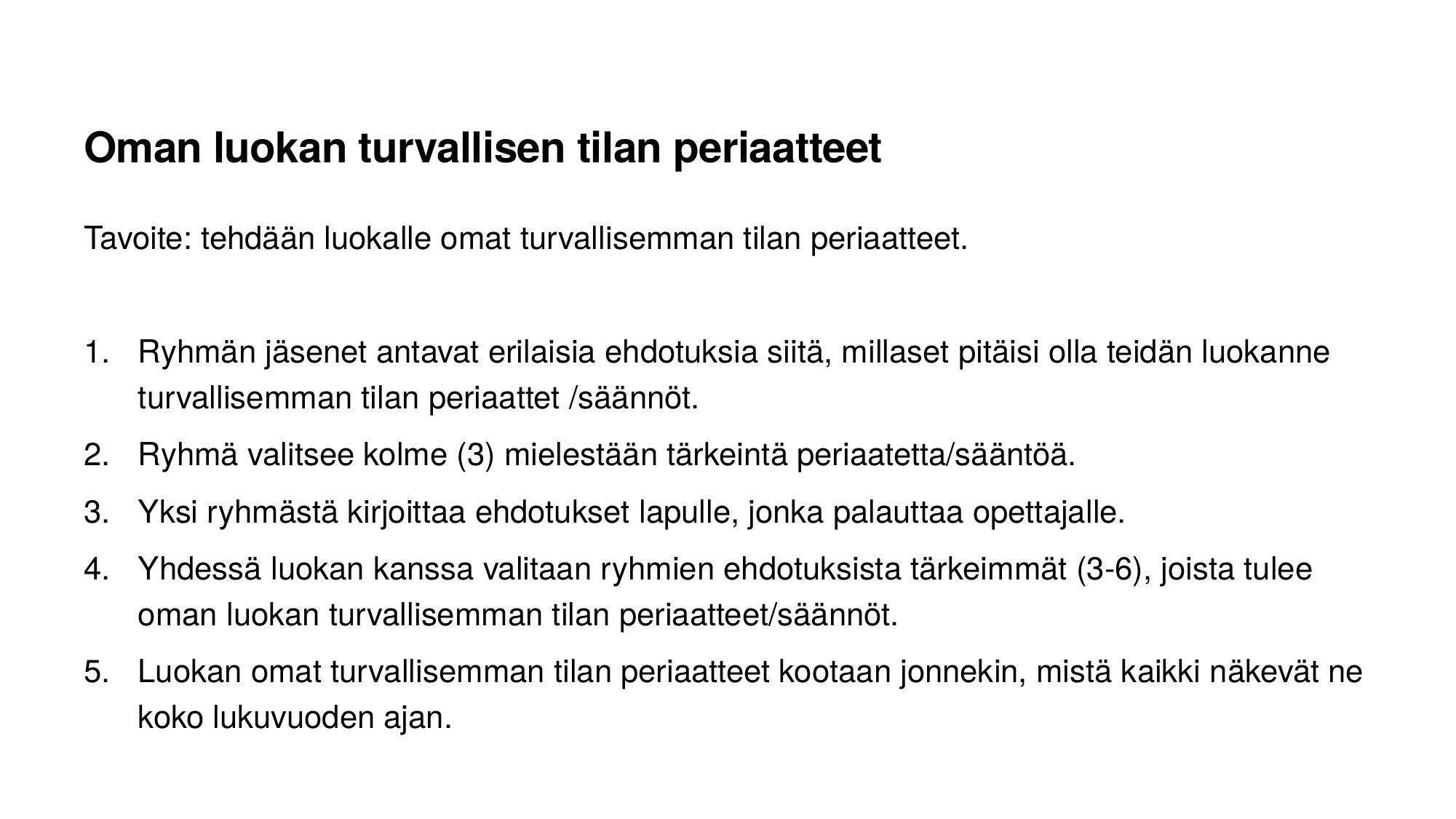

# Oman luokan turvallisen tilan periaatteet
Tavoite: tehdään luokalle omat turvallisemman tilan periaatteet.

Ryhmän jäsenet antavat erilaisia ehdotuksia siitä, millaset pitäisi olla teidän luokanne turvallisemman tilan periaattet /säännöt.
Ryhmä valitsee kolme (3) mielestään tärkeintä periaatetta/sääntöä.
Yksi ryhmästä kirjoittaa ehdotukset lapulle, jonka palauttaa opettajalle.
Yhdessä luokan kanssa valitaan ryhmien ehdotuksista tärkeimmät (3-6), joista tulee oman luokan turvallisemman tilan periaatteet/säännöt.
Luokan omat turvallisemman tilan periaatteet kootaan jonnekin, mistä kaikki näkevät ne koko lukuvuoden ajan.